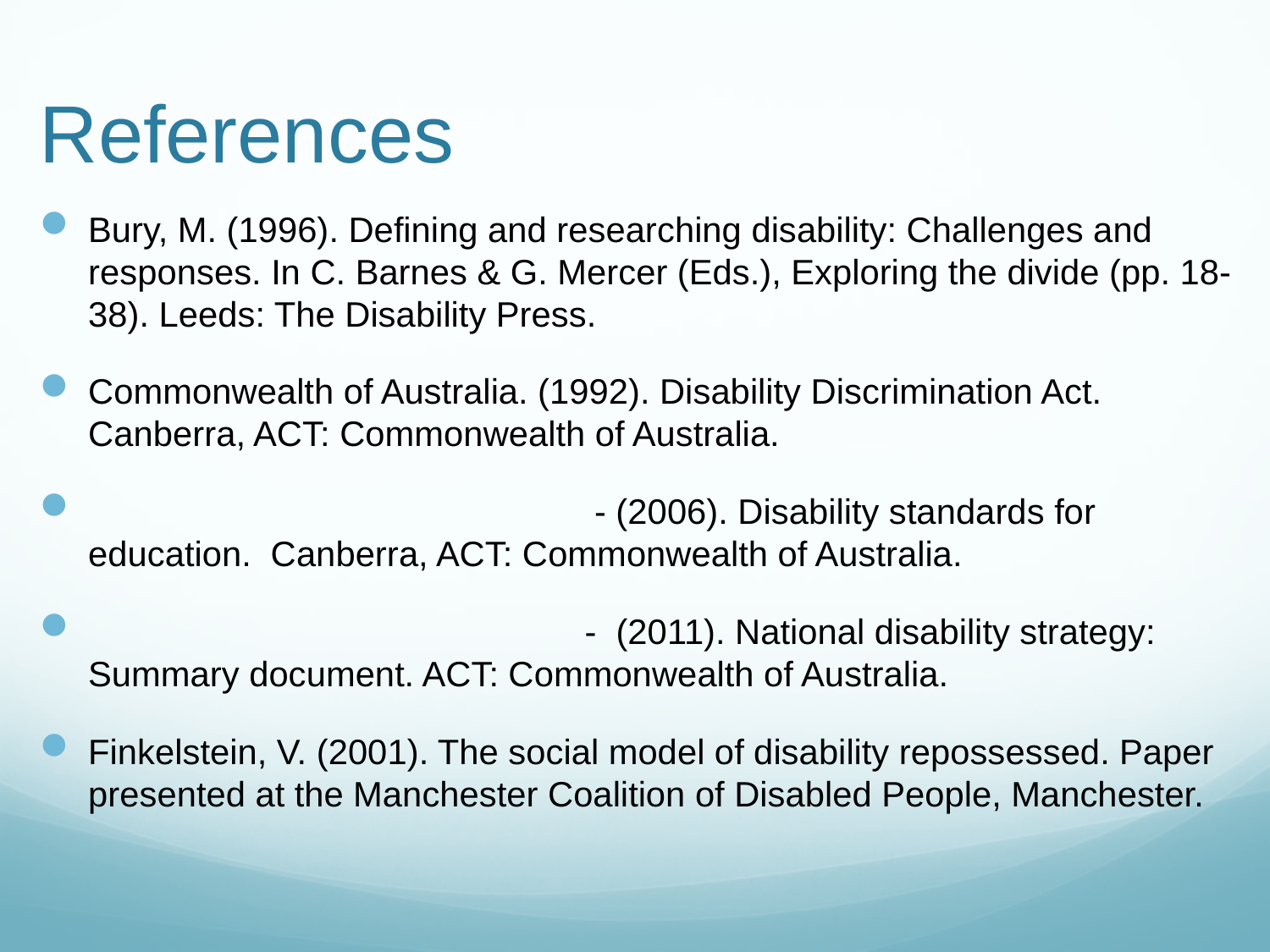

# References
Bury, M. (1996). Defining and researching disability: Challenges and responses. In C. Barnes & G. Mercer (Eds.), Exploring the divide (pp. 18-38). Leeds: The Disability Press.
Commonwealth of Australia. (1992). Disability Discrimination Act.  Canberra, ACT: Commonwealth of Australia.
                                                    - (2006). Disability standards for education.  Canberra, ACT: Commonwealth of Australia.
                                                   -  (2011). National disability strategy: Summary document. ACT: Commonwealth of Australia.
Finkelstein, V. (2001). The social model of disability repossessed. Paper presented at the Manchester Coalition of Disabled People, Manchester.